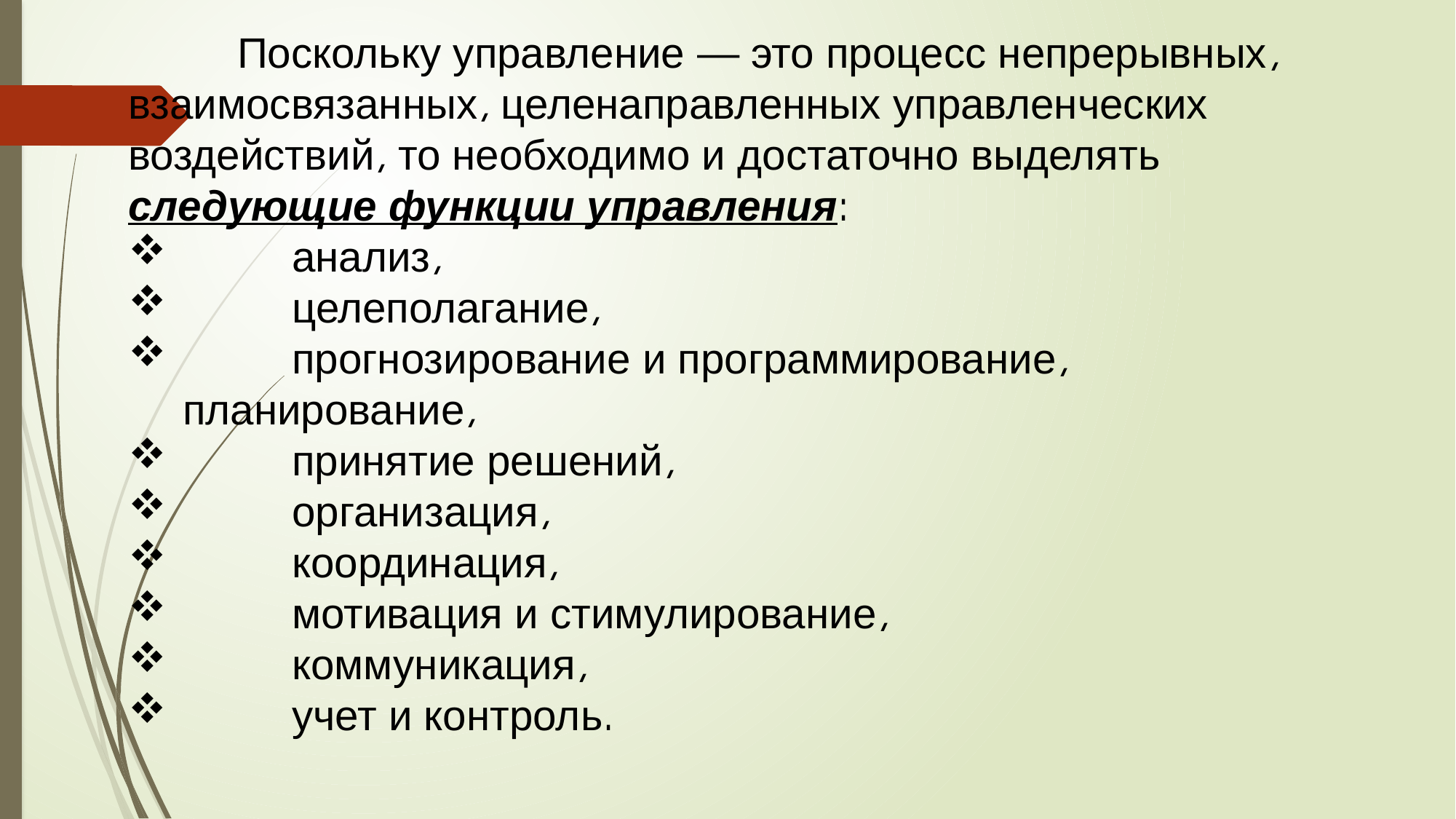

Поскольку управление — это процесс непрерывных, взаимосвязанных, целенаправленных управленческих воздействий, то необходимо и достаточно выделять следующие функции управления:
	анализ,
	целеполагание,
	прогнозирование и программирование, 	планирование,
	принятие решений,
	организация,
	координация,
	мотивация и стимулирование,
	коммуникация,
	учет и контроль.